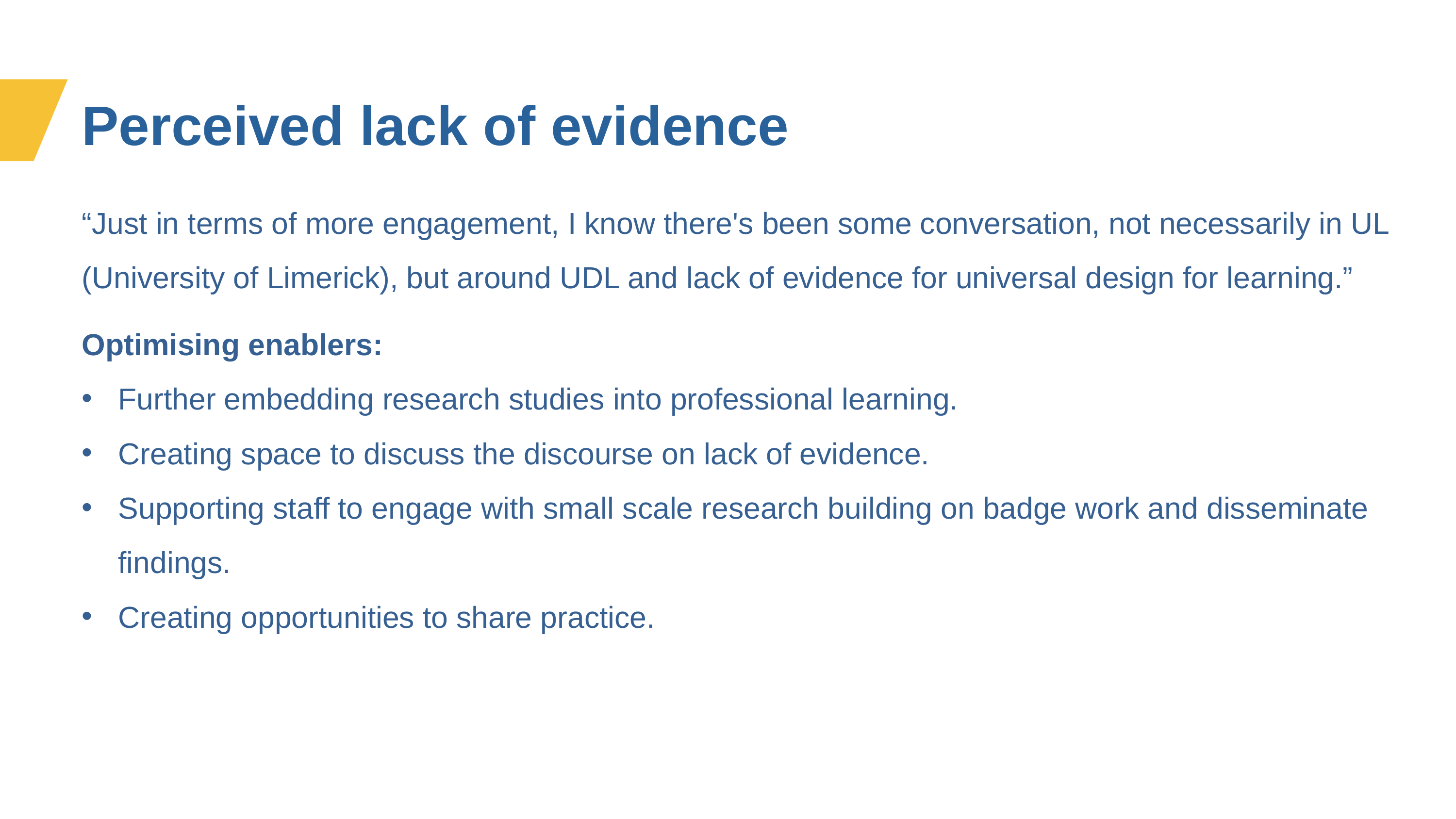

Perceived lack of evidence
“Just in terms of more engagement, I know there's been some conversation, not necessarily in UL (University of Limerick), but around UDL and lack of evidence for universal design for learning.”
Optimising enablers:
Further embedding research studies into professional learning.
Creating space to discuss the discourse on lack of evidence.
Supporting staff to engage with small scale research building on badge work and disseminate findings.
Creating opportunities to share practice.